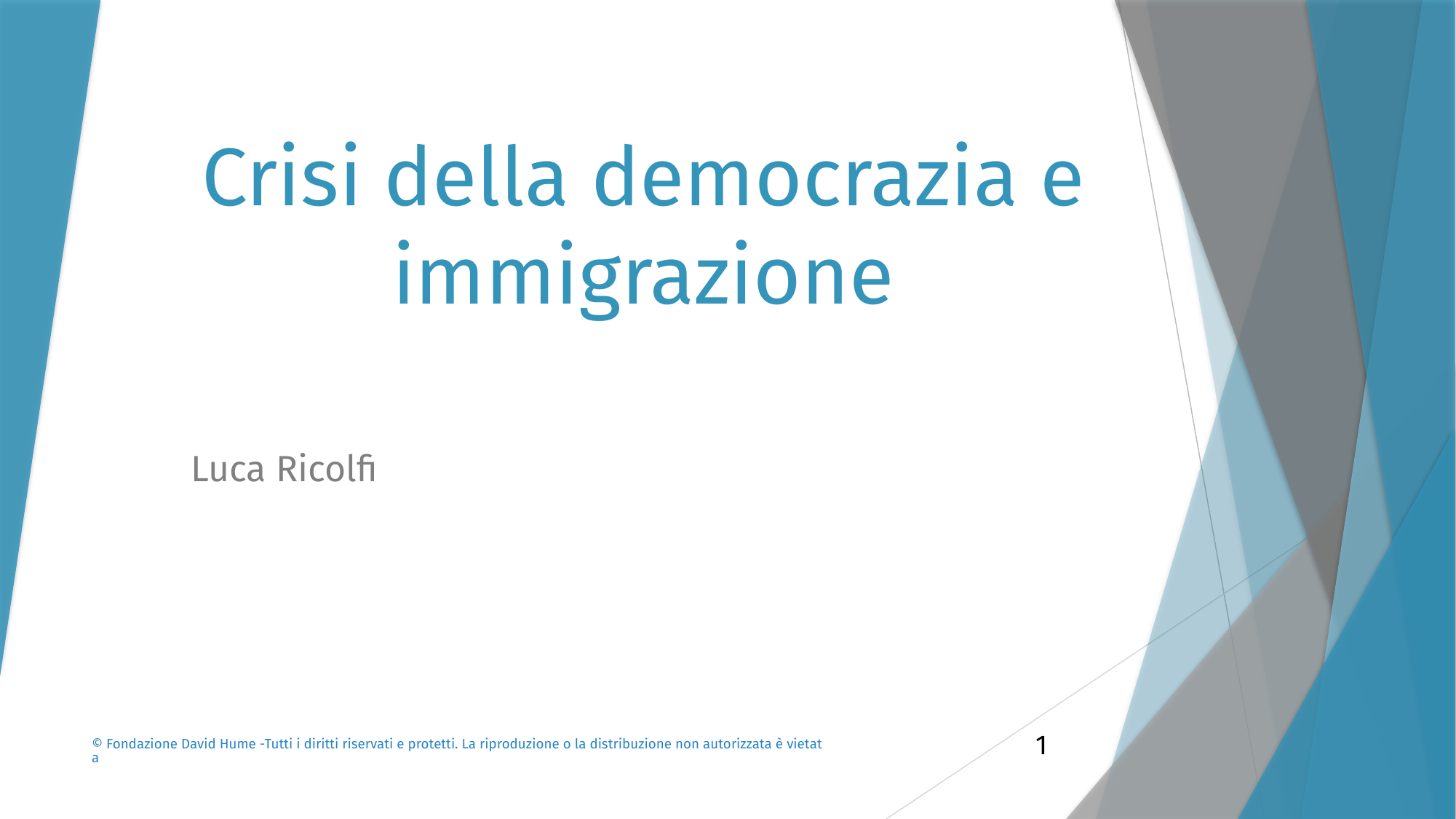

# Crisi della democrazia e immigrazione
Luca Ricolfi
© Fondazione David Hume -Tutti i diritti riservati e protetti. La riproduzione o la distribuzione non autorizzata è vietata
1